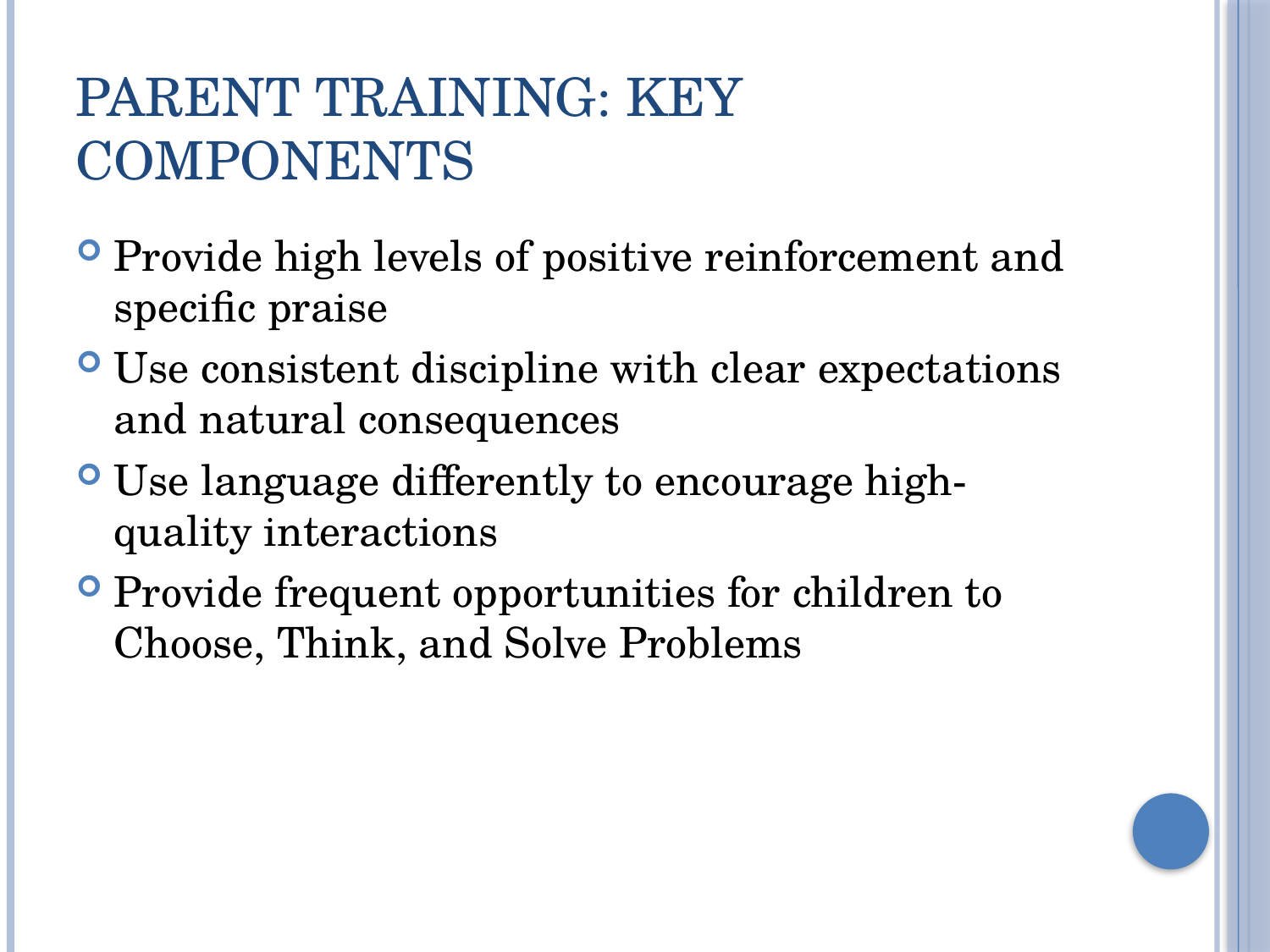

# Parent Training: Key Components
Provide high levels of positive reinforcement and specific praise
Use consistent discipline with clear expectations and natural consequences
Use language differently to encourage high-quality interactions
Provide frequent opportunities for children to Choose, Think, and Solve Problems